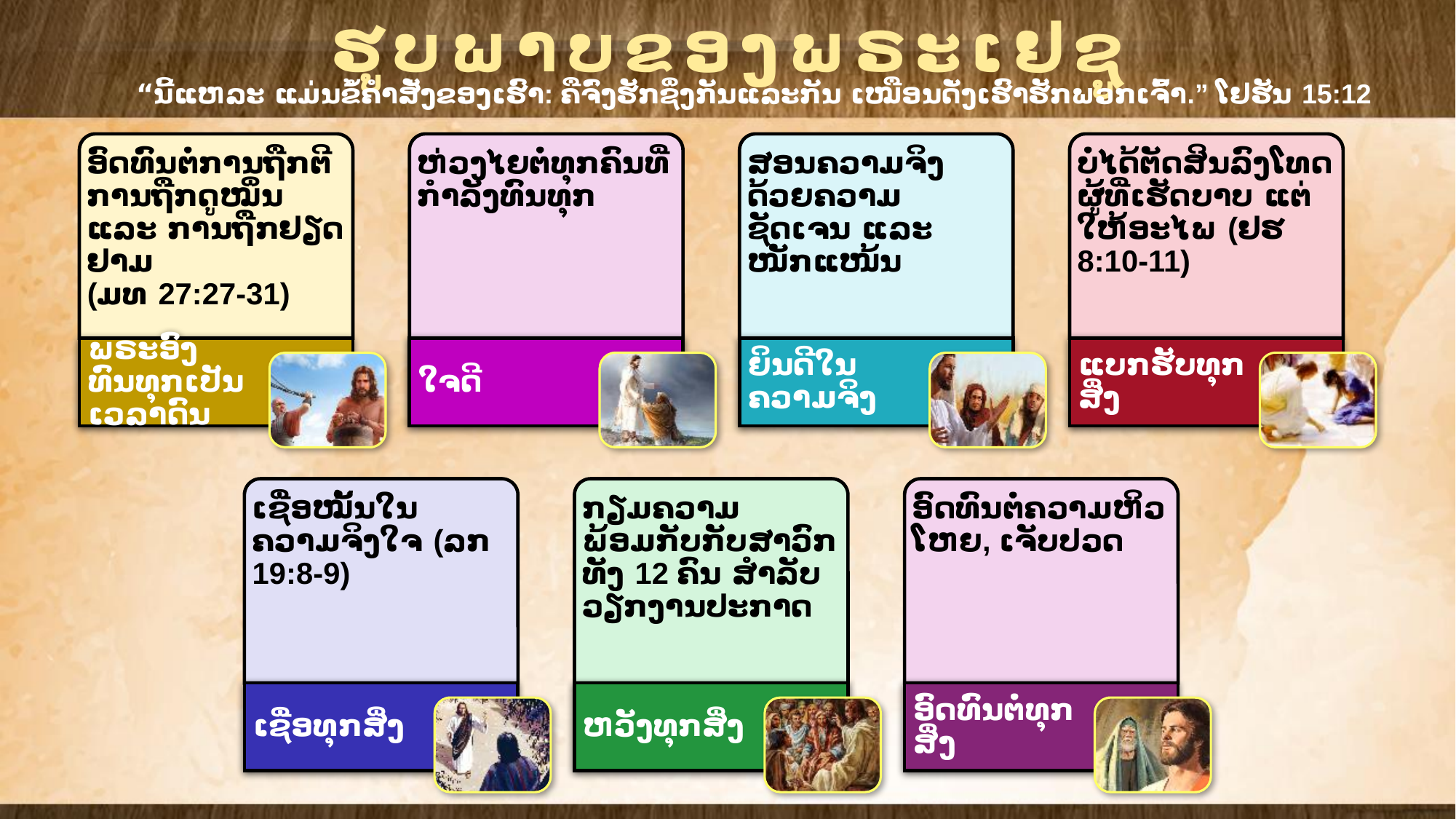

ຮູບພາບຂອງພຣະເຢຊູ
“ນີ້ແຫລະ ແມ່ນ​ຂໍ້ຄຳສັ່ງ​ຂອງເຮົາ: ຄື​ຈົ່ງ​ຮັກ​ຊຶ່ງກັນແລະກັນ ເໝືອນ​ດັ່ງ​ເຮົາ​ຮັກ​ພວກເຈົ້າ.” ໂຢຮັນ‬ ‭15‬:‭12‬
ອົດທົນຕໍ່ການຖືກຕີ ການຖືກດູໝິ່ນ ແລະ ການຖືກຢຽດຢາມ
(ມທ 27:27-31)
ພຣະອົງທົນທຸກເປັນເວລາດົນ
ຫ່ວງໄຍຕໍ່ທຸກຄົນທີ່ກໍາລັງທົນທຸກ
ໃຈດີ
ສອນຄວາມຈິງດ້ວຍຄວາມຊັດເຈນ ແລະ ໜັກແໜ້ນ
ຍິນດີໃນຄວາມຈິງ
ບໍ່ໄດ້ຕັດສິນລົງໂທດຜູ້ທີ່ເຮັດບາບ ແຕ່ໃຫ້ອະໄພ (ຢຮ 8:10-11)
ແບກຮັບທຸກສິ່ງ
ເຊື່ອໝັ້ນໃນຄວາມຈິງໃຈ (ລກ 19:8-9)
ເຊື່ອທຸກສິ່ງ
ກຽມຄວາມພ້ອມກັບກັບສາວົກທັງ 12 ຄົນ ສໍາລັບວຽກງານປະກາດ
ຫວັງທຸກສິ່ງ
ອົດທົນຕໍ່ຄວາມຫິວໂຫຍ, ເຈັບປວດ
ອົດທົນຕໍ່ທຸກສິ່ງ